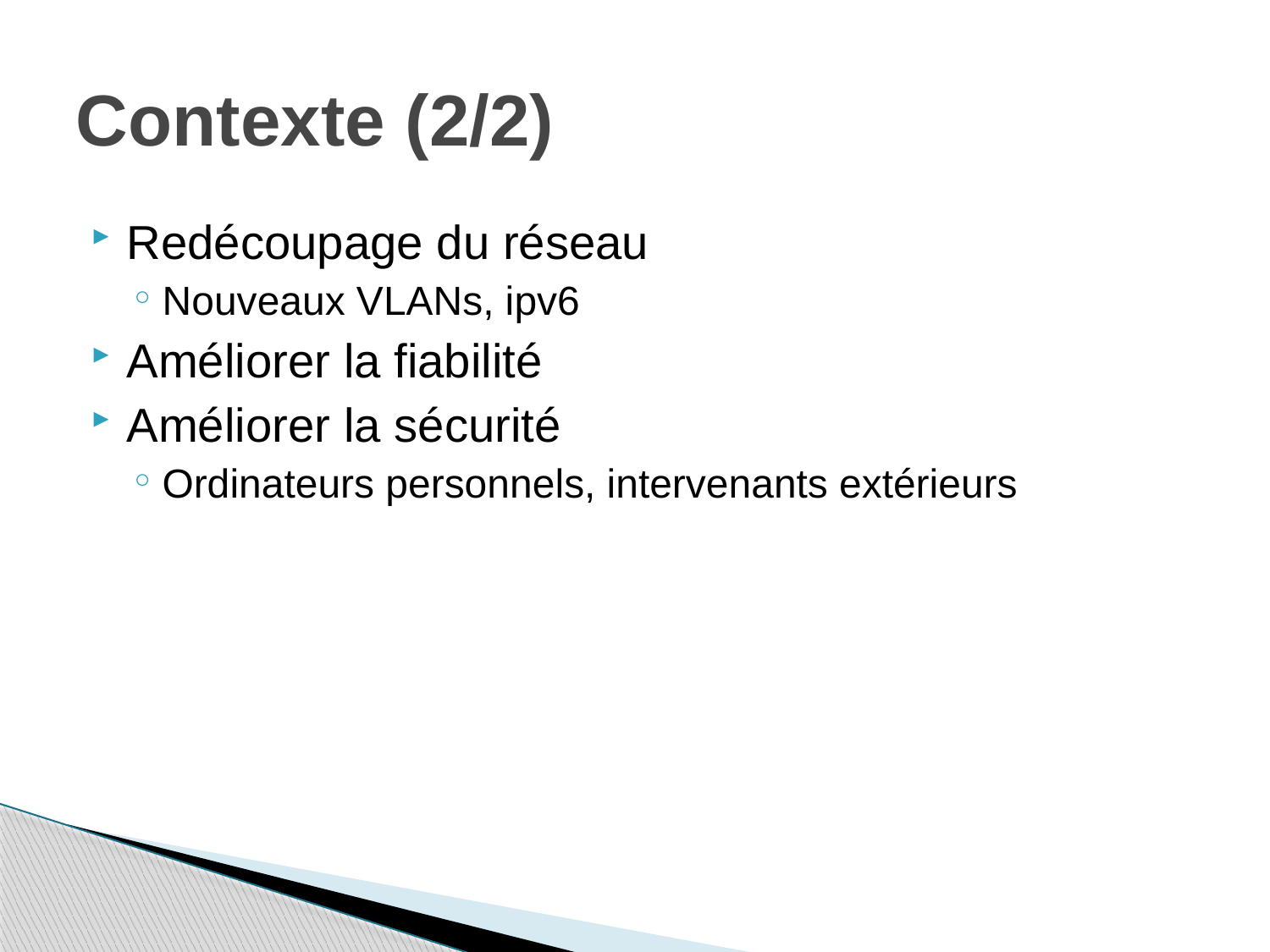

# Contexte (2/2)
Redécoupage du réseau
Nouveaux VLANs, ipv6
Améliorer la fiabilité
Améliorer la sécurité
Ordinateurs personnels, intervenants extérieurs